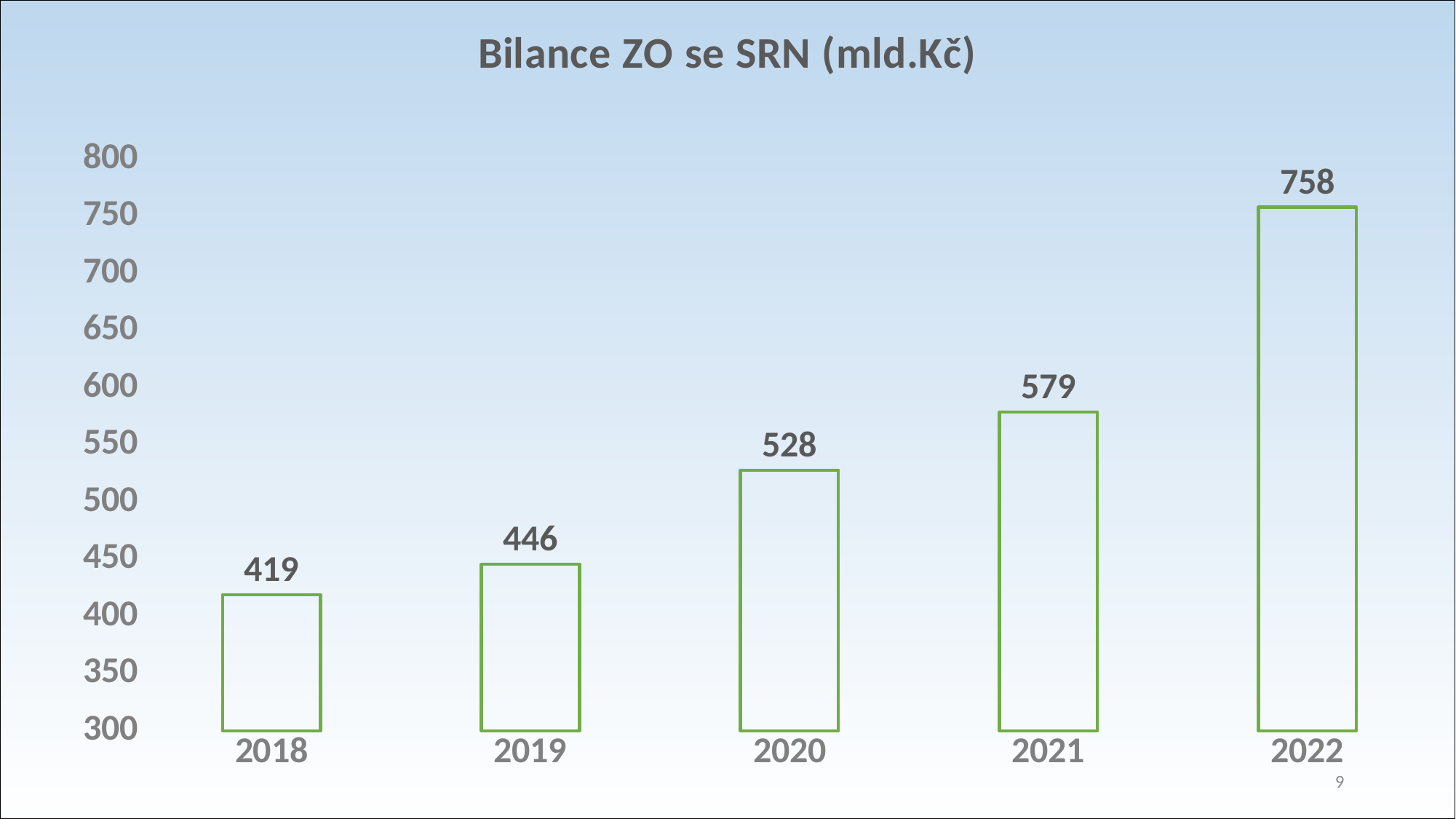

### Chart: Bilance ZO se SRN (mld.Kč)

| Category |  |
|---|---|
| 2018 | 419.0 |
| 2019 | 446.0 |
| 2020 | 528.0 |
| 2021 | 579.0 |
| 2022 | 758.0 |
9